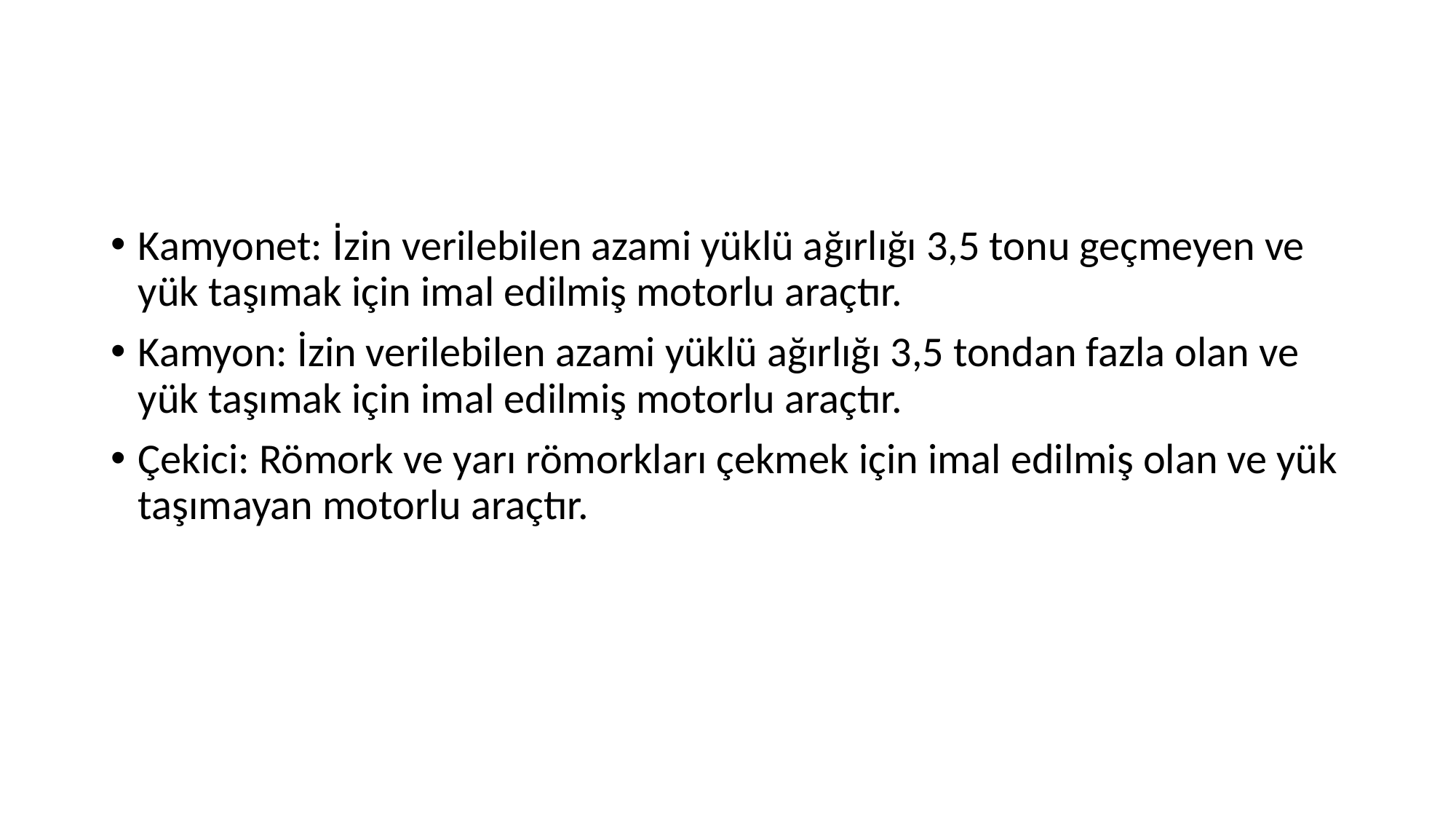

#
Kamyonet: İ̇zin verilebilen azami yüklü ağırlığı 3,5 tonu geçmeyen ve yük taşımak için imal edilmiş motorlu araçtır.
Kamyon: İzin verilebilen azami yüklü ağırlığı 3,5 tondan fazla olan ve yük taşımak için imal edilmiş motorlu araçtır.
Çekici: Römork ve yarı römorkları çekmek için imal edilmiş olan ve yük taşımayan motorlu araçtır.